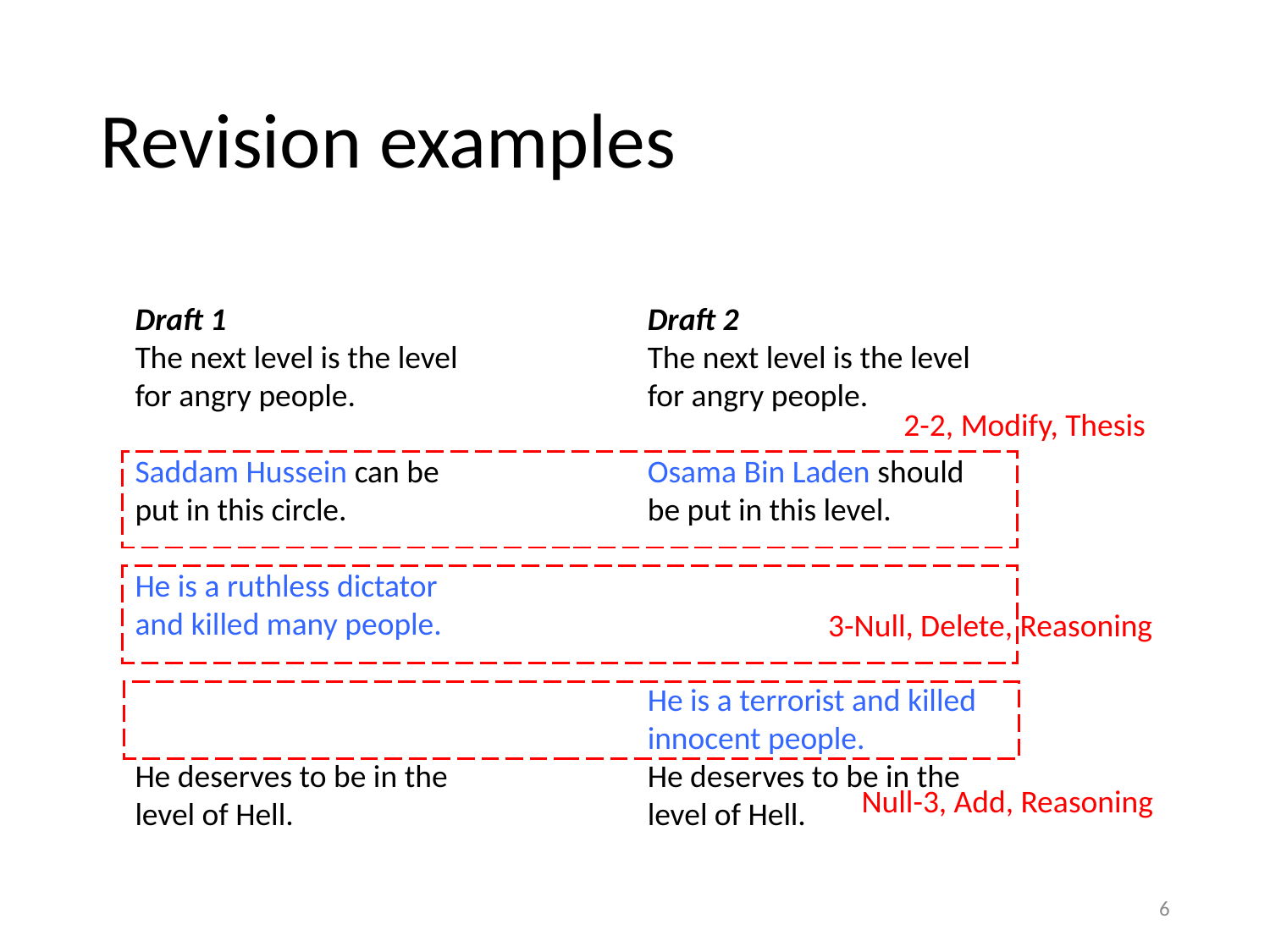

# Revision examples

Draft 2
The next level is the level for angry people.

Osama Bin Laden should be put in this level.

He is a terrorist and killed innocent people.
He deserves to be in the level of Hell.
Draft 1
The next level is the level for angry people.

Saddam Hussein can be put in this circle.

He is a ruthless dictator and killed many people.

He deserves to be in the level of Hell.
2-2, Modify, Thesis

3-Null, Delete, Reasoning

Null-3, Add, Reasoning
6